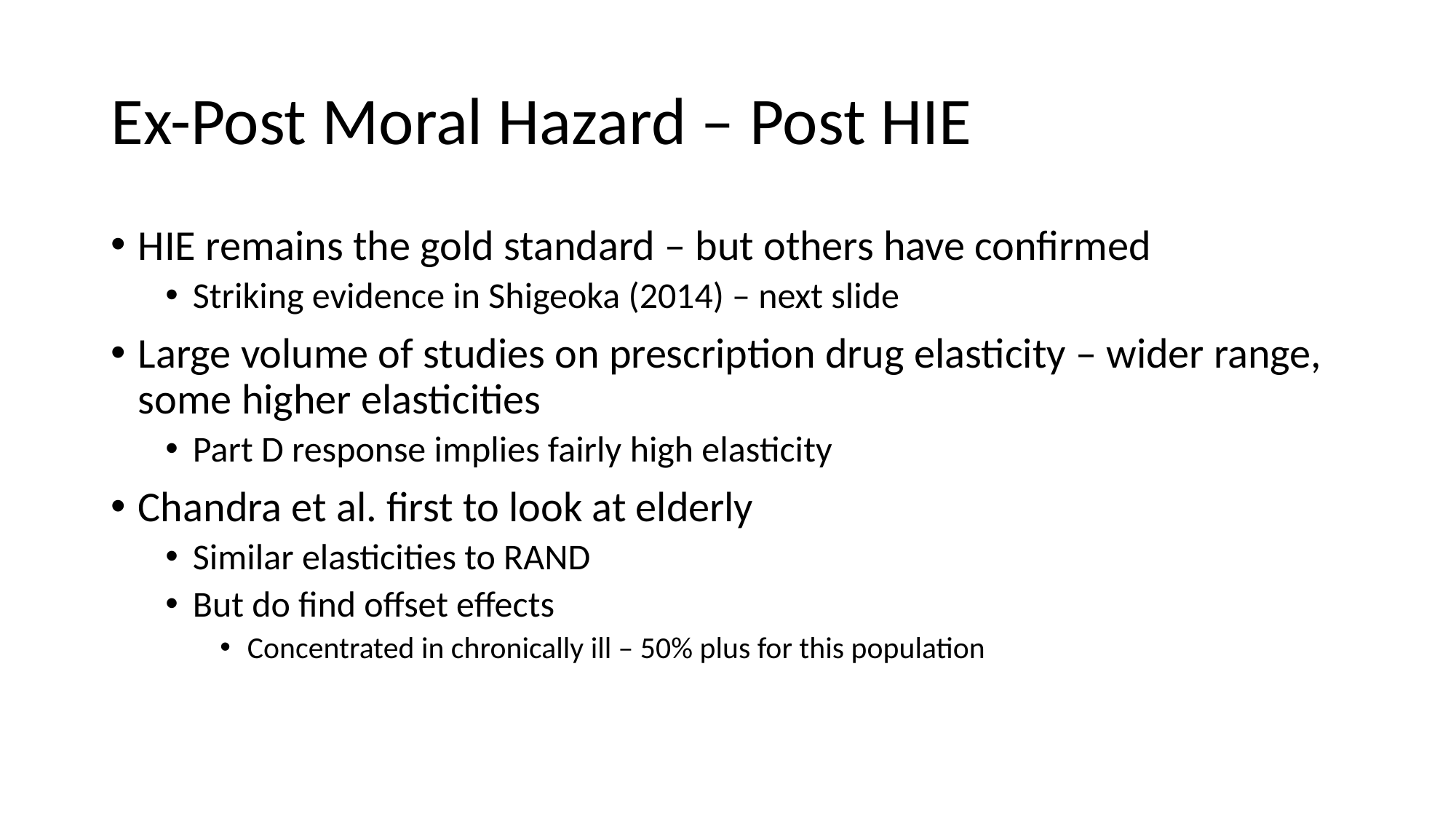

# Ex-Post Moral Hazard – Post HIE
HIE remains the gold standard – but others have confirmed
Striking evidence in Shigeoka (2014) – next slide
Large volume of studies on prescription drug elasticity – wider range, some higher elasticities
Part D response implies fairly high elasticity
Chandra et al. first to look at elderly
Similar elasticities to RAND
But do find offset effects
Concentrated in chronically ill – 50% plus for this population